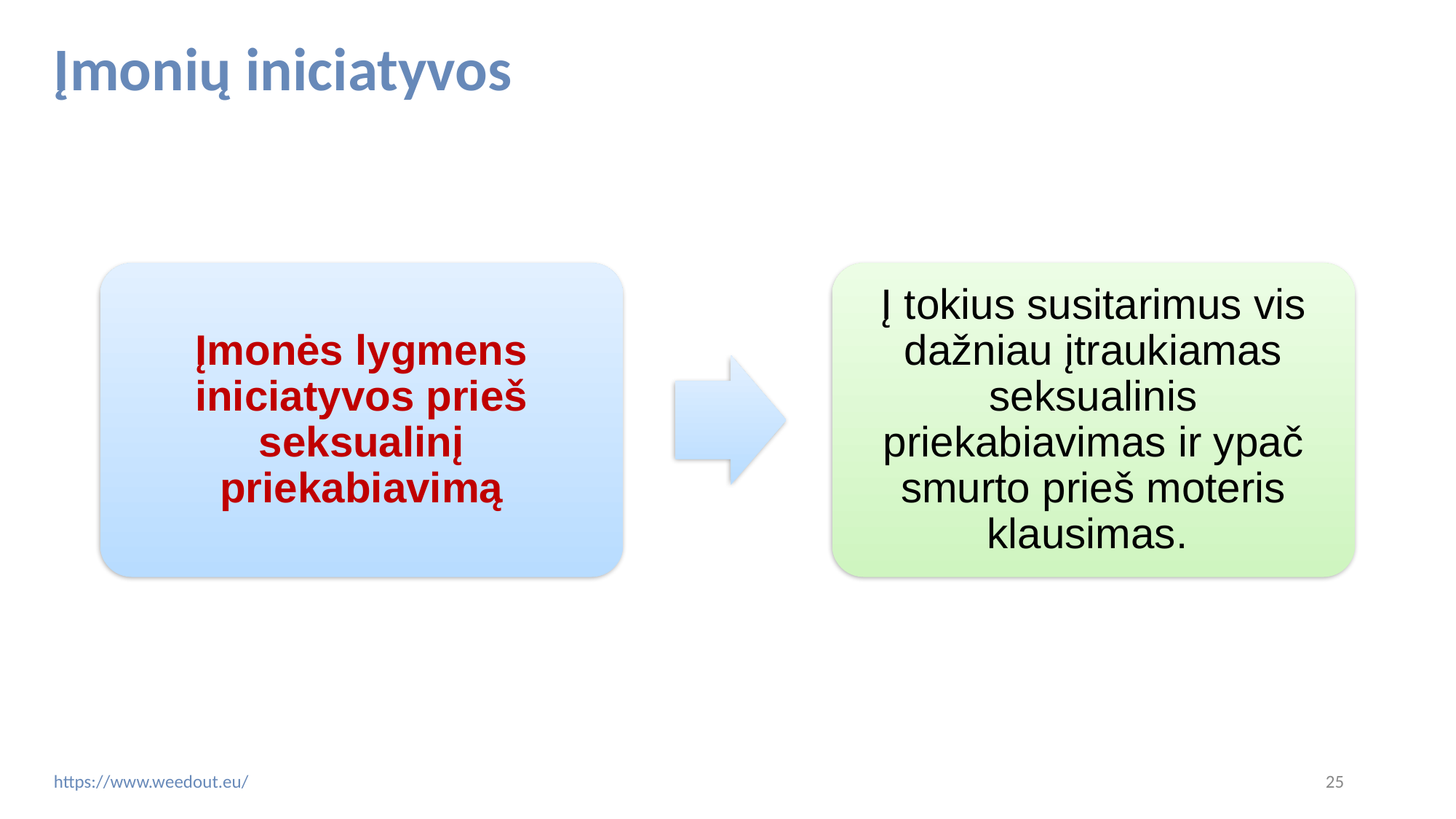

# Įmonių iniciatyvos

Įmonės lygmens iniciatyvos prieš seksualinį priekabiavimą
Į tokius susitarimus vis dažniau įtraukiamas seksualinis priekabiavimas ir ypač smurto prieš moteris klausimas.

25
https://www.weedout.eu/